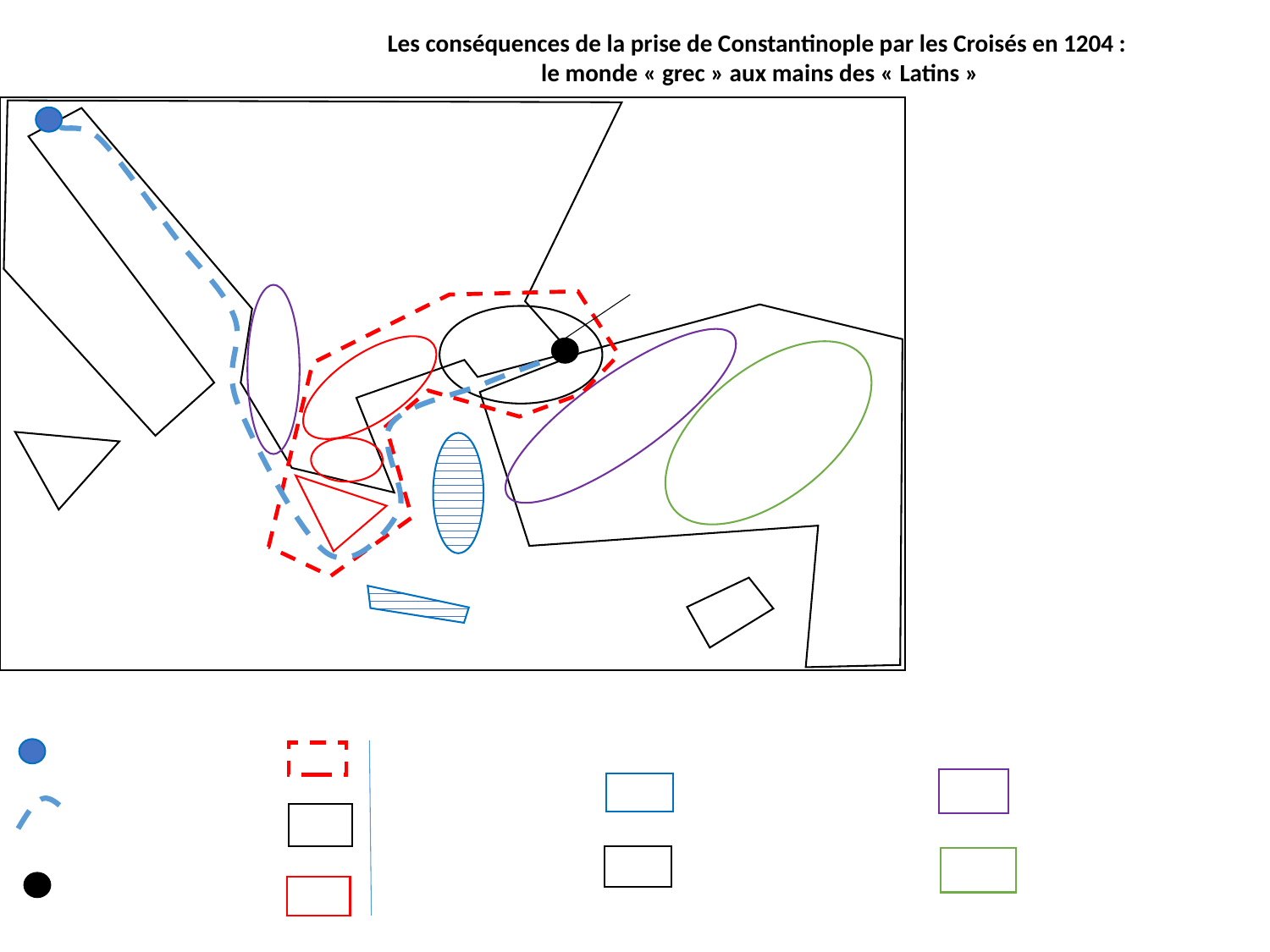

Les conséquences de la prise de Constantinople par les Croisés en 1204 :
le monde « grec » aux mains des « Latins »